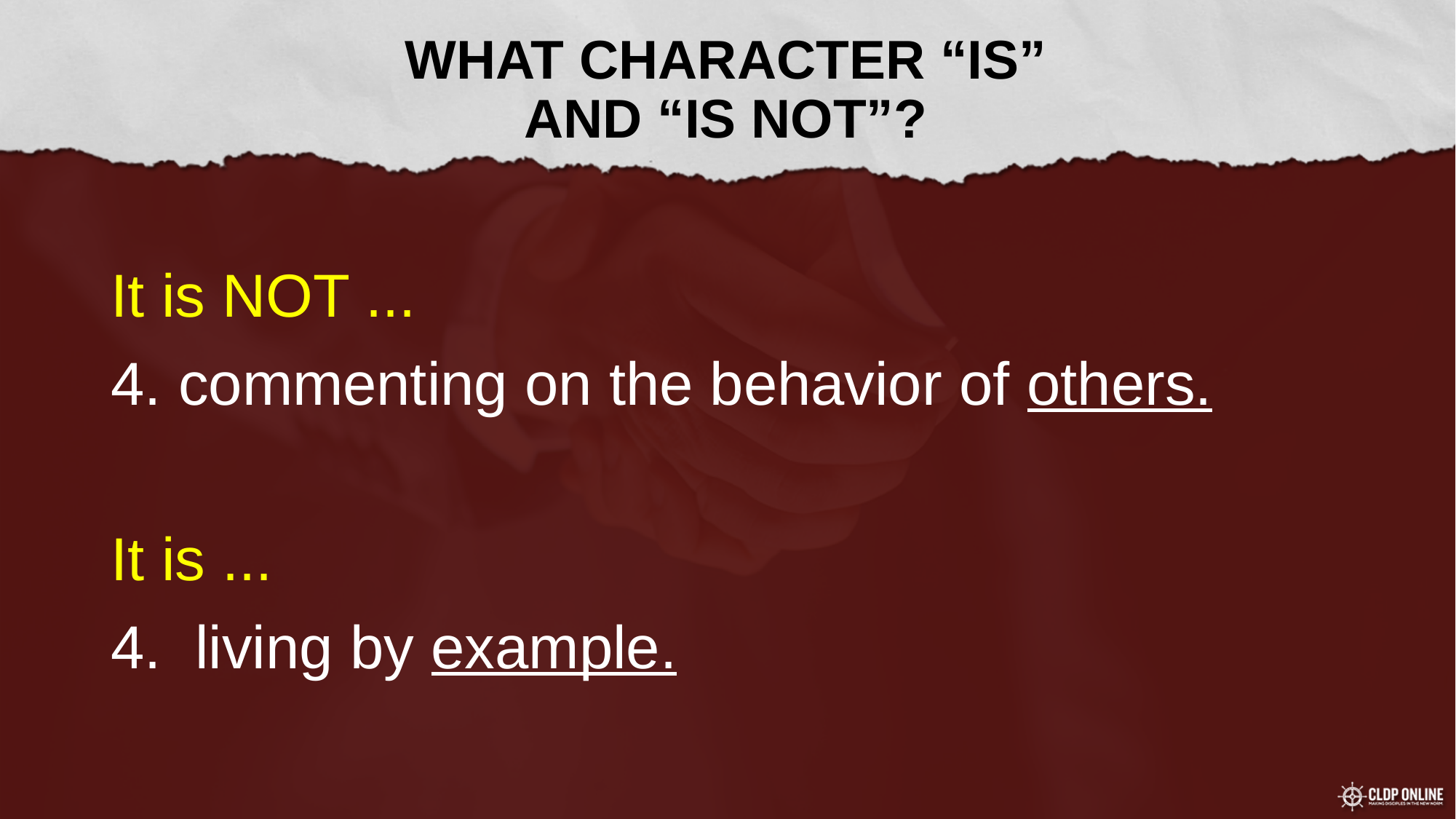

WHAT CHARACTER “IS”
AND “IS NOT”?
It is NOT ...
4. commenting on the behavior of others.

It is ...
4.  living by example.